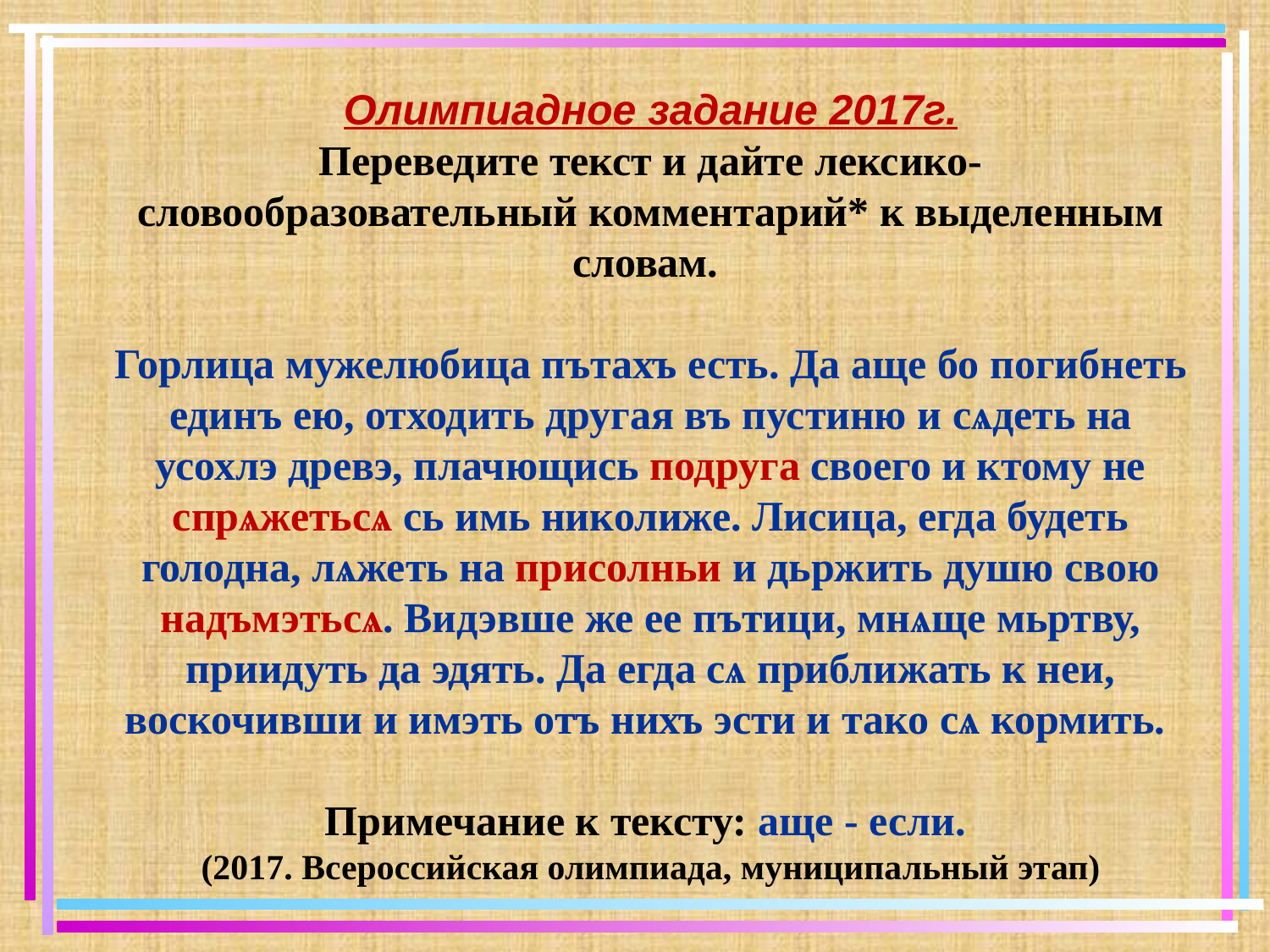

Олимпиадное задание 2017г.
Переведите текст и дайте лексико-словообразовательный комментарий* к выделенным словам.

Горлица мужелюбица пътахъ есть. Да аще бо погибнеть единъ ею, отходить другая въ пустиню и сѧдеть на усохлэ древэ, плачющись подруга своего и ктому не спрѧжетьсѧ сь имь николиже. Лисица, егда будеть голодна, лѧжеть на присолньи и дьржить душю свою надъмэтьсѧ. Видэвше же ее пътици, мнѧще мьртву, приидуть да эдять. Да егда сѧ приближать к неи, воскочивши и имэть отъ нихъ эсти и тако сѧ кормить.

Примечание к тексту: аще - если.
(2017. Всероссийская олимпиада, муниципальный этап)